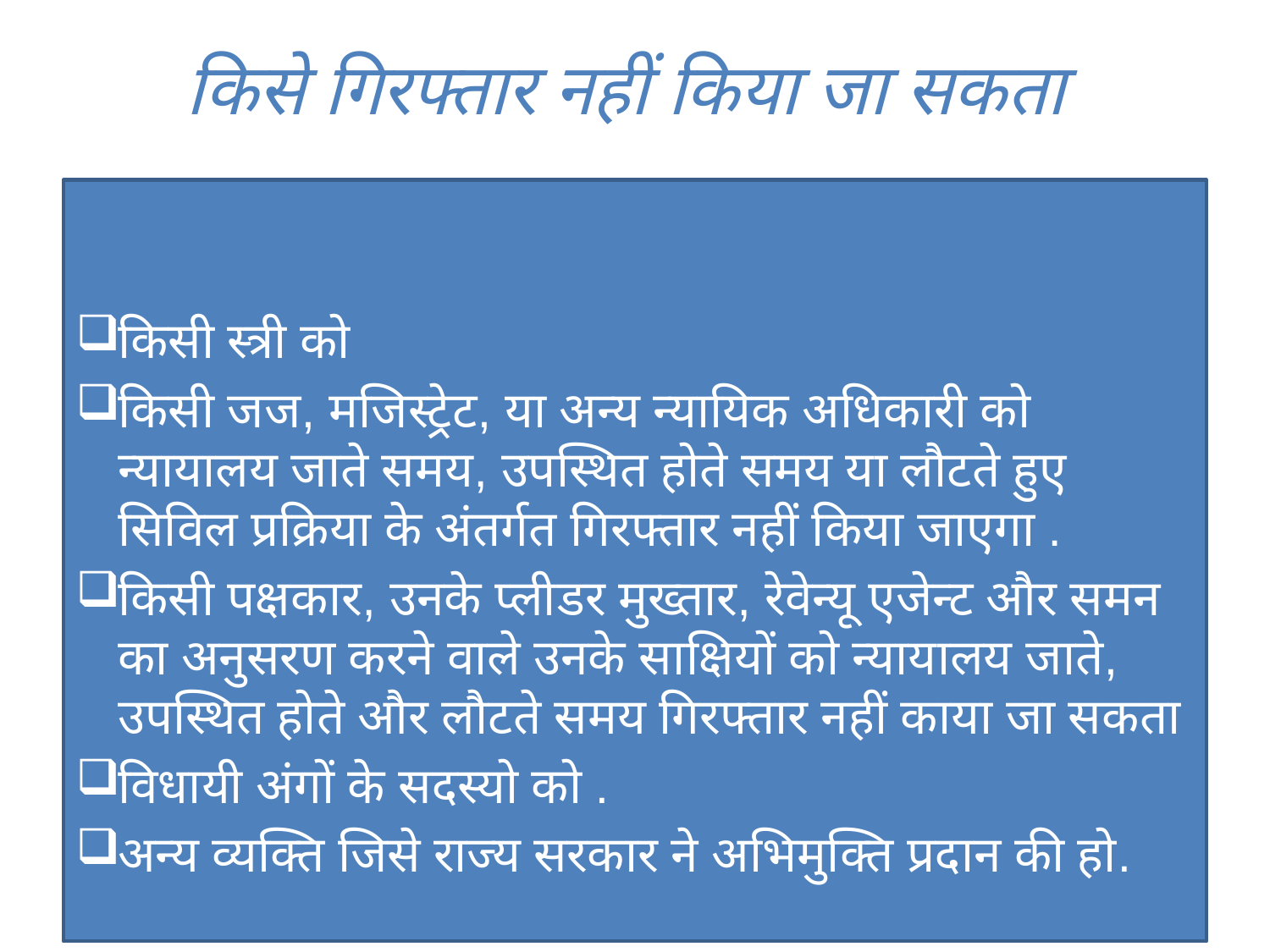

किसे गिरफ्तार नहीं किया जा सकता

किसी स्त्री को
किसी जज, मजिस्ट्रेट, या अन्य न्यायिक अधिकारी को न्यायालय जाते समय, उपस्थित होते समय या लौटते हुए सिविल प्रक्रिया के अंतर्गत गिरफ्तार नहीं किया जाएगा .
किसी पक्षकार, उनके प्लीडर मुख्तार, रेवेन्यू एजेन्ट और समन का अनुसरण करने वाले उनके साक्षियों को न्यायालय जाते, उपस्थित होते और लौटते समय गिरफ्तार नहीं काया जा सकता
विधायी अंगों के सदस्यो को .
अन्य व्यक्ति जिसे राज्य सरकार ने अभिमुक्ति प्रदान की हो.